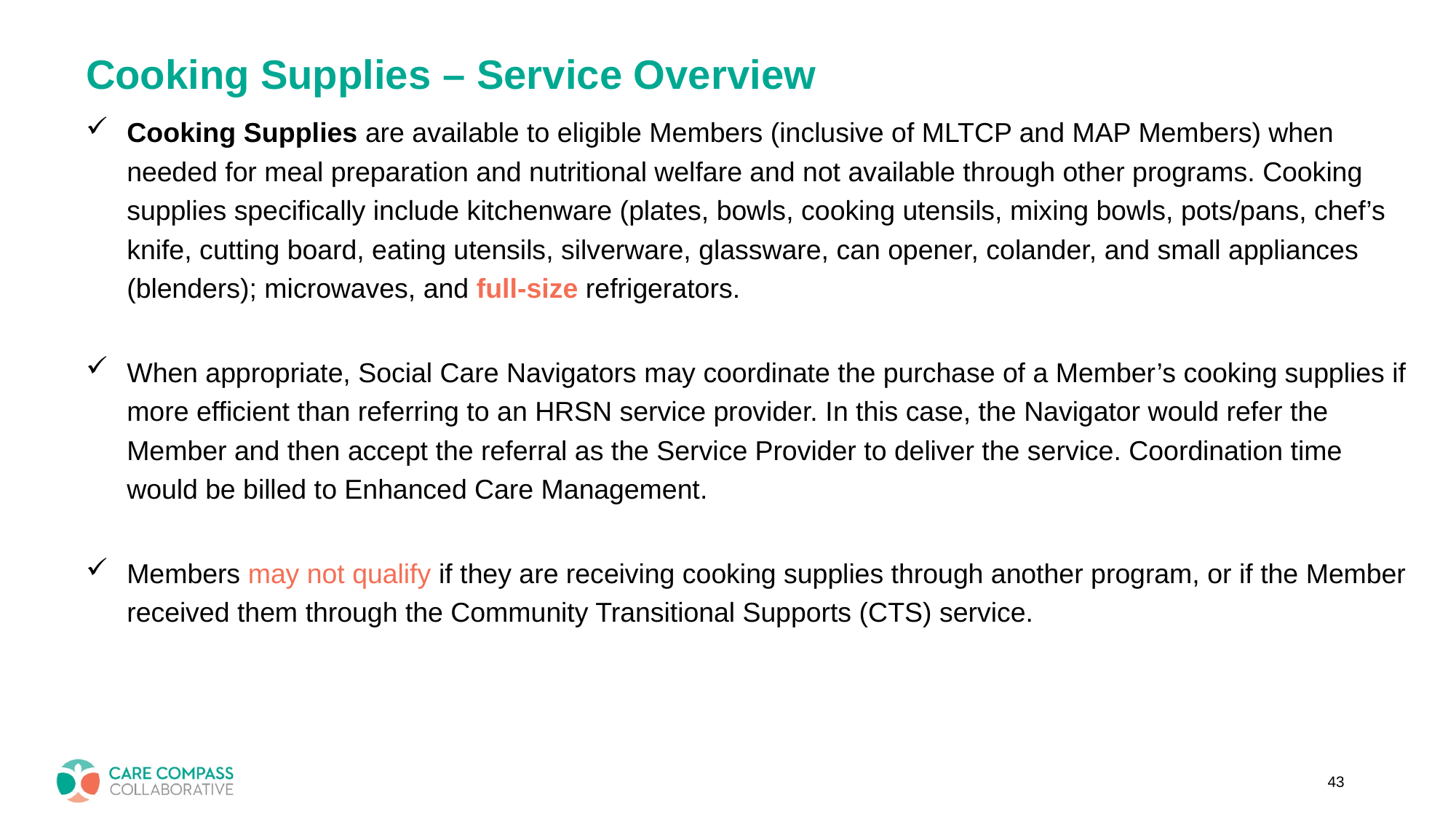

# Cooking Supplies – Service Overview
Cooking Supplies are available to eligible Members (inclusive of MLTCP and MAP Members) when needed for meal preparation and nutritional welfare and not available through other programs. Cooking supplies specifically include kitchenware (plates, bowls, cooking utensils, mixing bowls, pots/pans, chef’s knife, cutting board, eating utensils, silverware, glassware, can opener, colander, and small appliances (blenders); microwaves, and full-size refrigerators.

When appropriate, Social Care Navigators may coordinate the purchase of a Member’s cooking supplies if more efficient than referring to an HRSN service provider. In this case, the Navigator would refer the Member and then accept the referral as the Service Provider to deliver the service. Coordination time would be billed to Enhanced Care Management.

Members may not qualify if they are receiving cooking supplies through another program, or if the Member received them through the Community Transitional Supports (CTS) service.

43